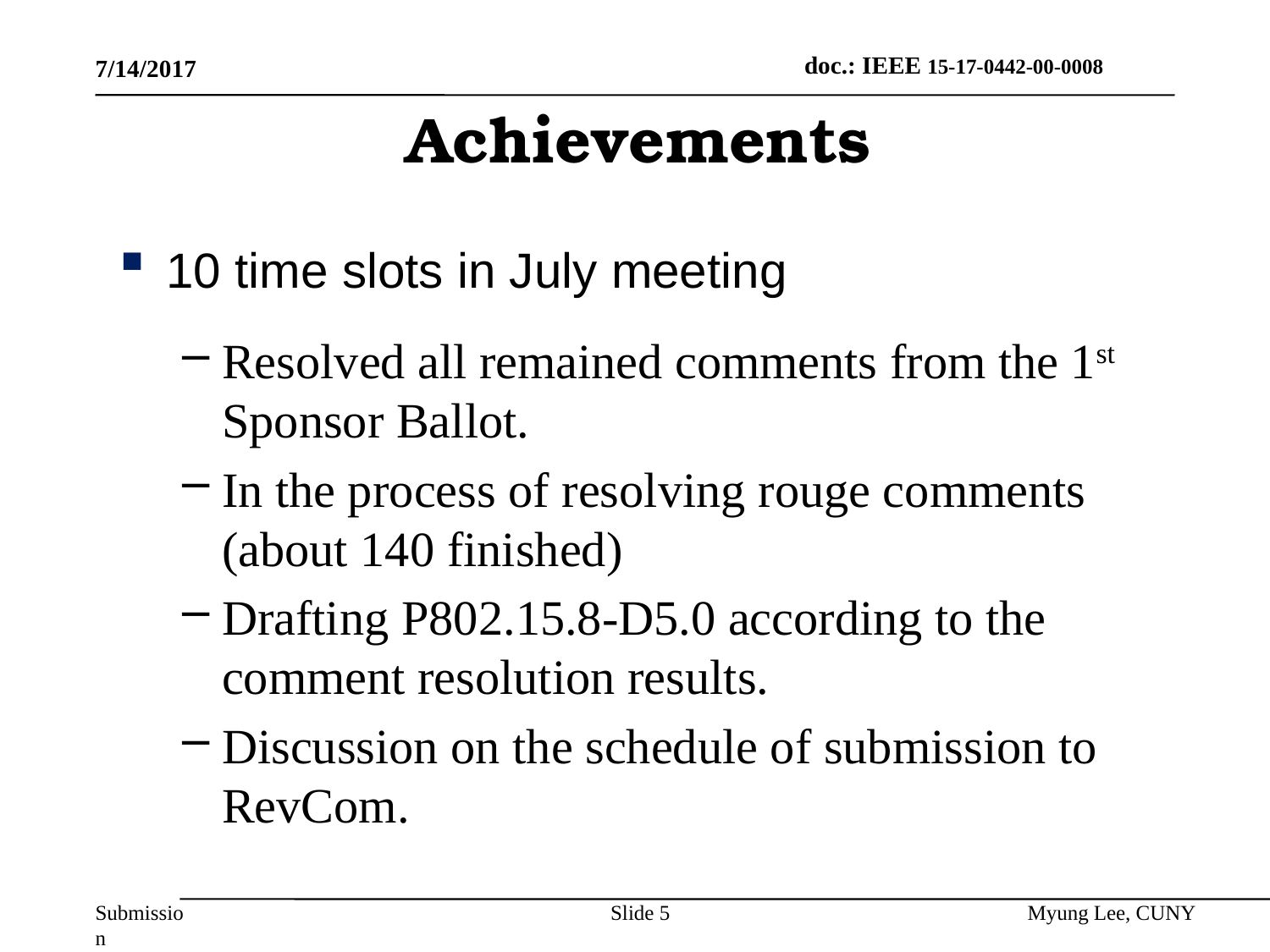

7/14/2017
# Achievements
10 time slots in July meeting
Resolved all remained comments from the 1st  Sponsor Ballot.
In the process of resolving rouge comments (about 140 finished)
Drafting P802.15.8-D5.0 according to the comment resolution results.
Discussion on the schedule of submission to RevCom.

Slide 5
Myung Lee, CUNY